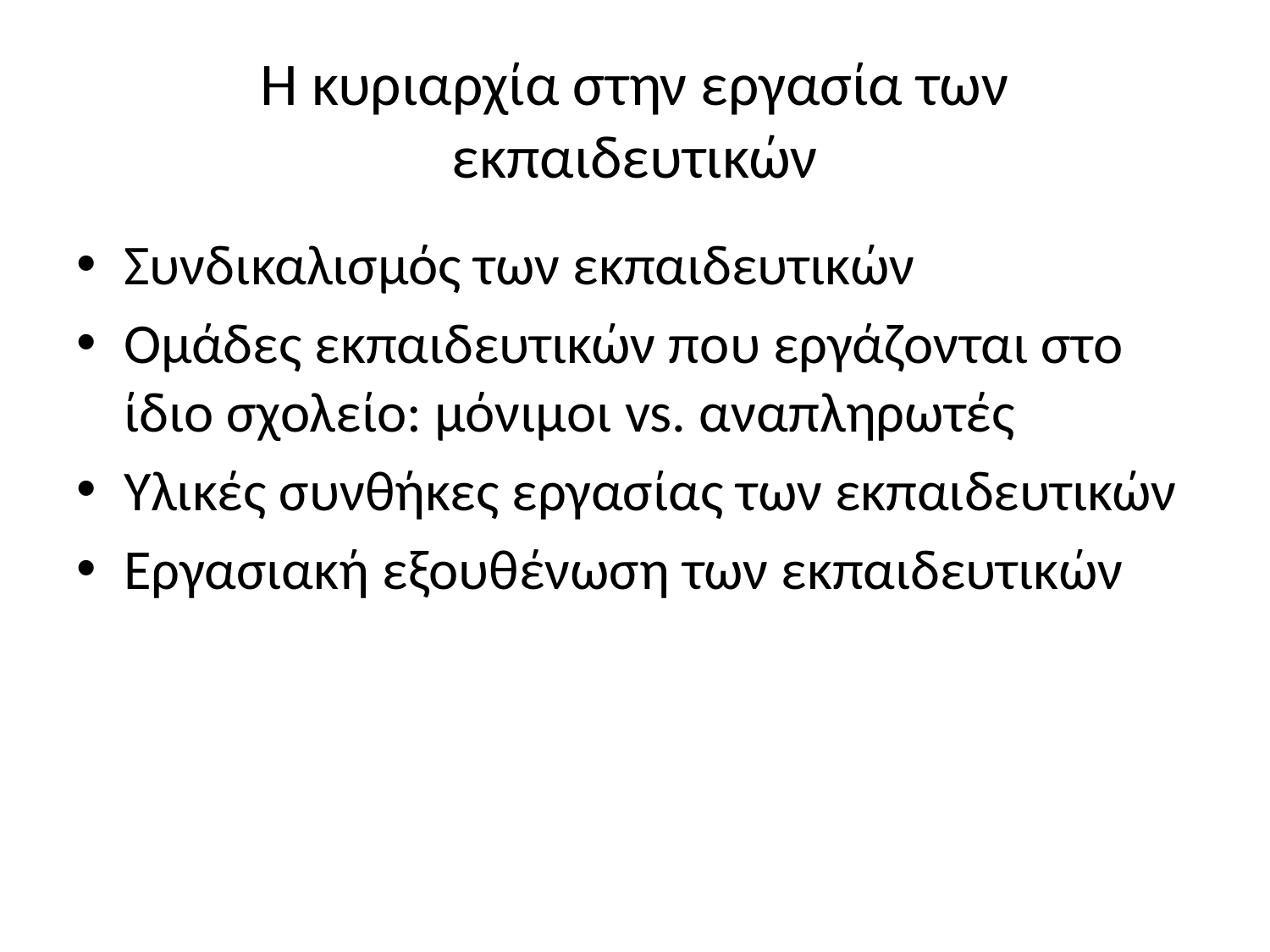

# Η κυριαρχία στην εργασία των εκπαιδευτικών
Συνδικαλισμός των εκπαιδευτικών
Ομάδες εκπαιδευτικών που εργάζονται στο ίδιο σχολείο: μόνιμοι vs. αναπληρωτές
Υλικές συνθήκες εργασίας των εκπαιδευτικών
Εργασιακή εξουθένωση των εκπαιδευτικών